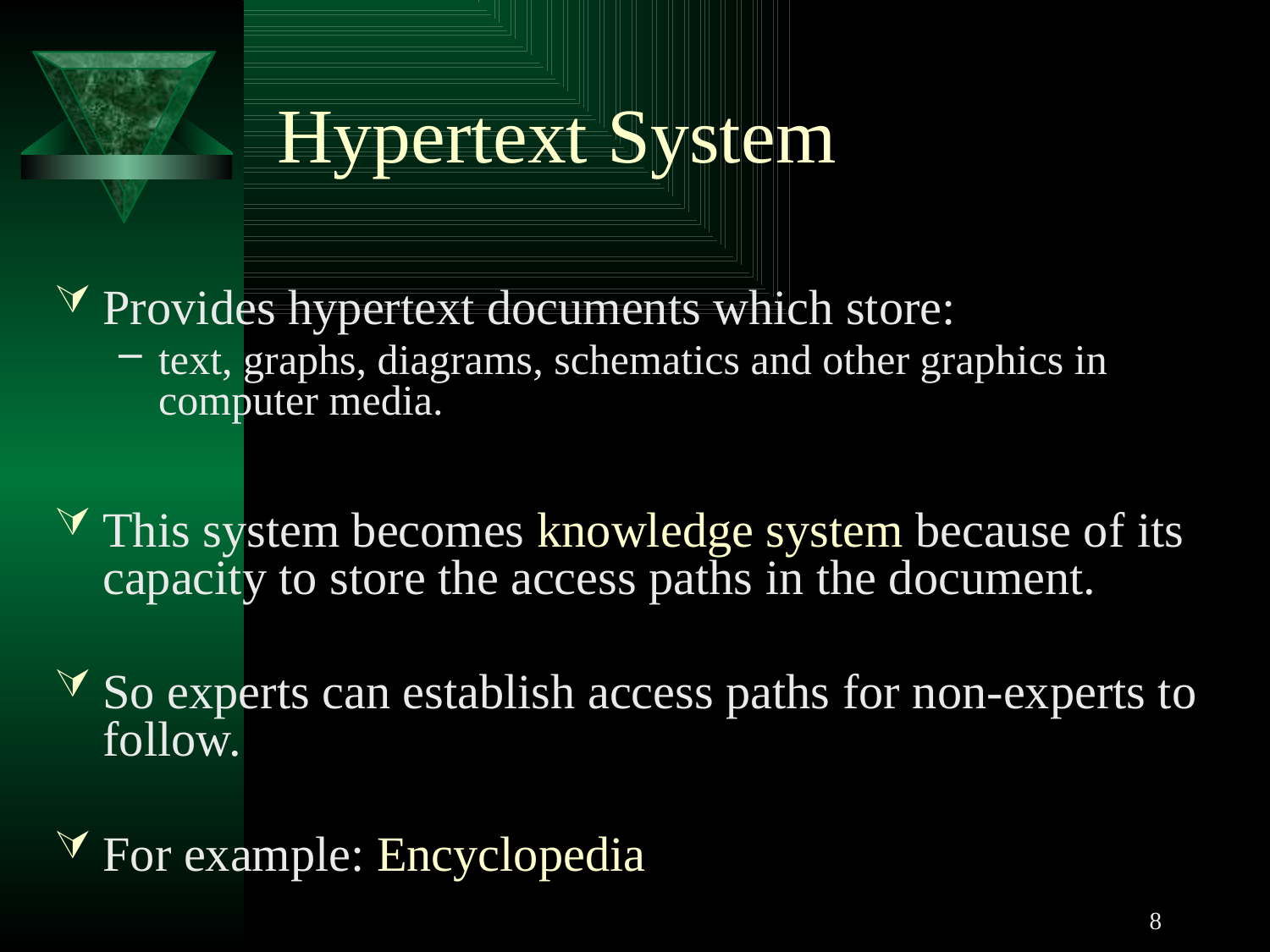

# Hypertext System
Provides hypertext documents which store:
text, graphs, diagrams, schematics and other graphics in computer media.

This system becomes knowledge system because of its capacity to store the access paths in the document.

So experts can establish access paths for non-experts to follow.

For example: Encyclopedia
8